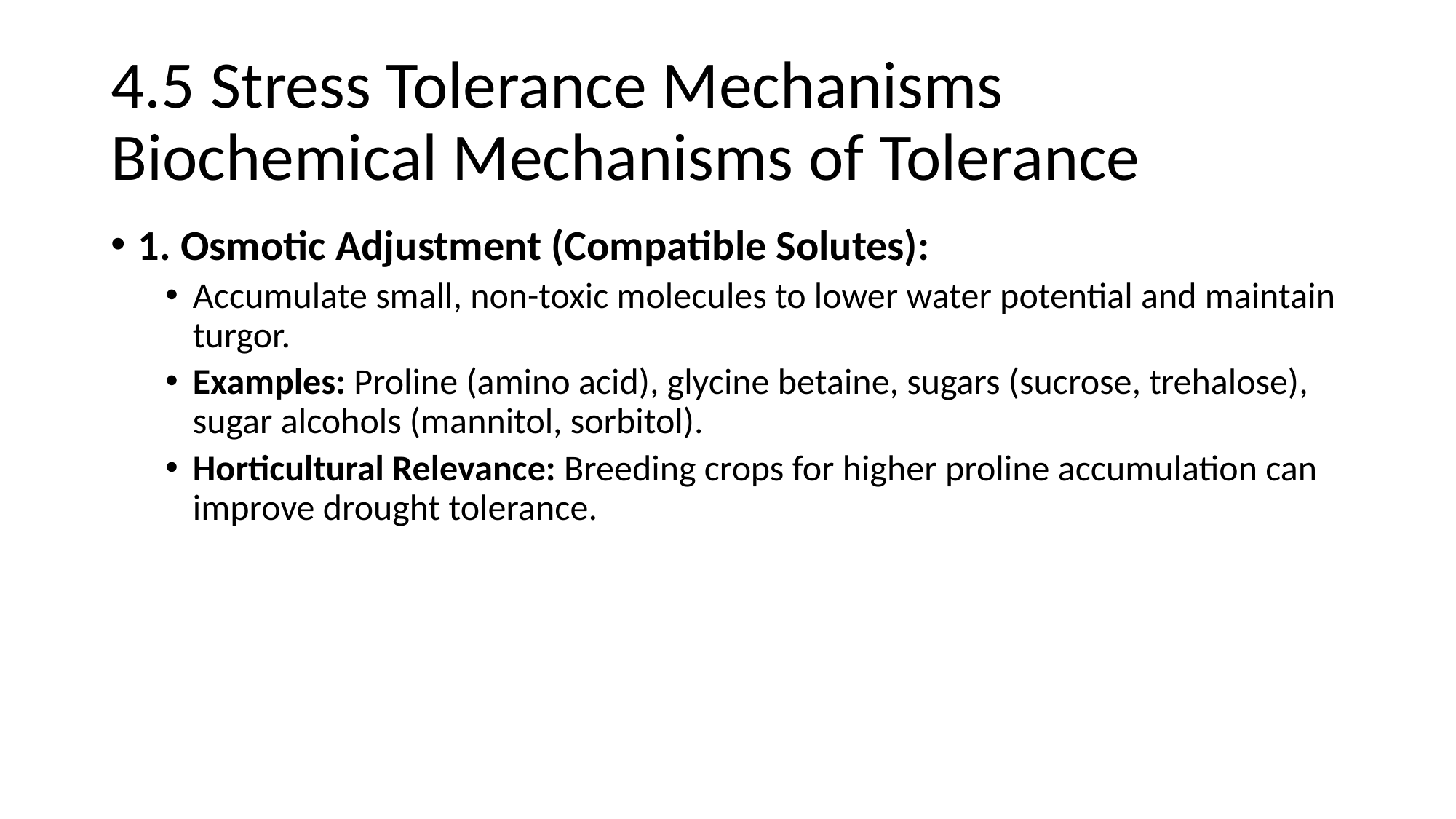

# 4.5 Stress Tolerance Mechanisms Biochemical Mechanisms of Tolerance
1. Osmotic Adjustment (Compatible Solutes):
Accumulate small, non-toxic molecules to lower water potential and maintain turgor.
Examples: Proline (amino acid), glycine betaine, sugars (sucrose, trehalose), sugar alcohols (mannitol, sorbitol).
Horticultural Relevance: Breeding crops for higher proline accumulation can improve drought tolerance.